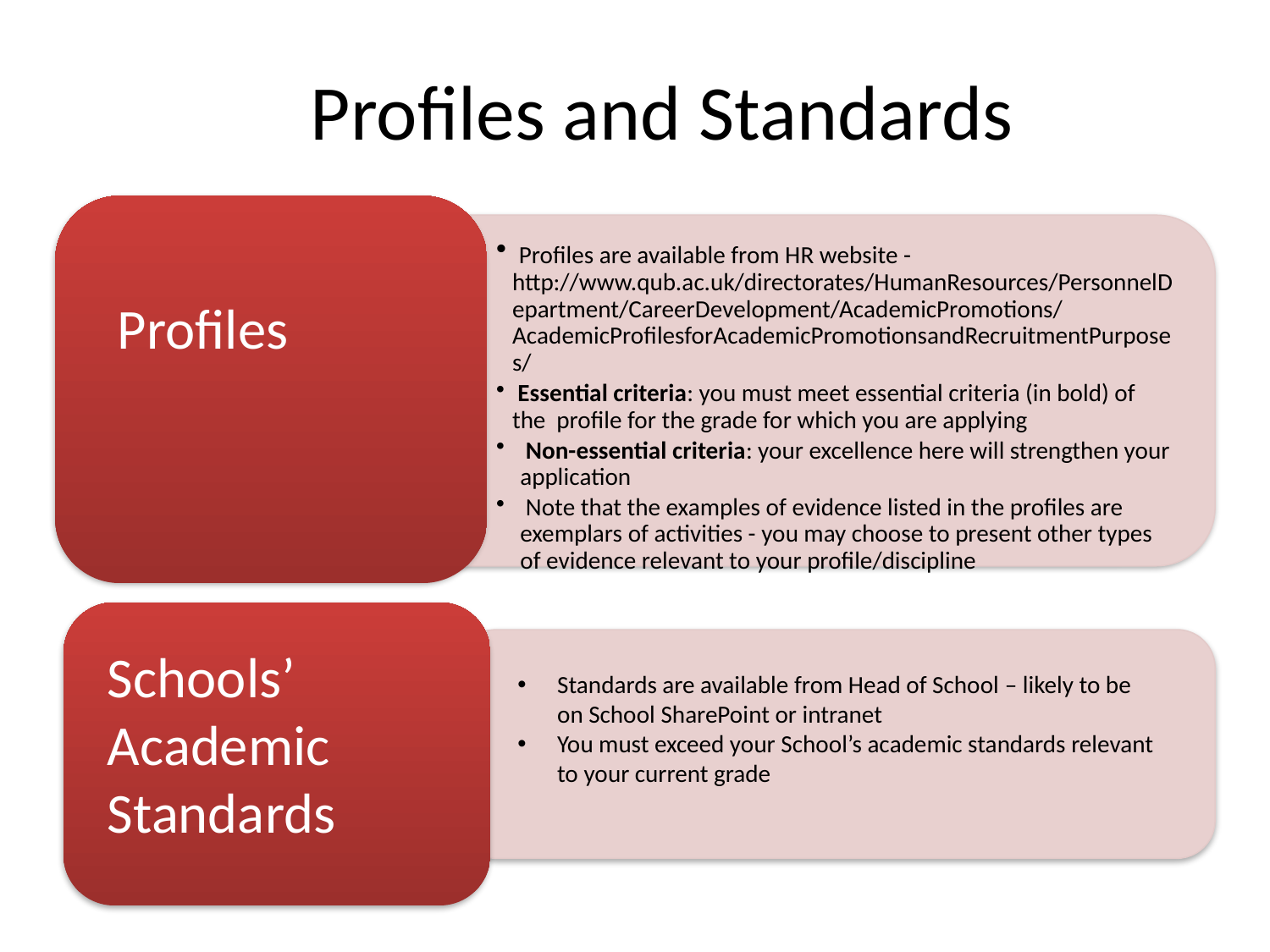

Profiles and Standards

 Profiles are available from HR website - http://www.qub.ac.uk/directorates/HumanResources/PersonnelDepartment/CareerDevelopment/AcademicPromotions/AcademicProfilesforAcademicPromotionsandRecruitmentPurposes/
 Essential criteria: you must meet essential criteria (in bold) of the  profile for the grade for which you are applying
 Non-essential criteria: your excellence here will strengthen your application
 Note that the examples of evidence listed in the profiles are exemplars of activities - you may choose to present other types of evidence relevant to your profile/discipline
Profiles

Schools’ Academic Standards
Standards are available from Head of School – likely to be on School SharePoint or intranet
You must exceed your School’s academic standards relevant to your current grade